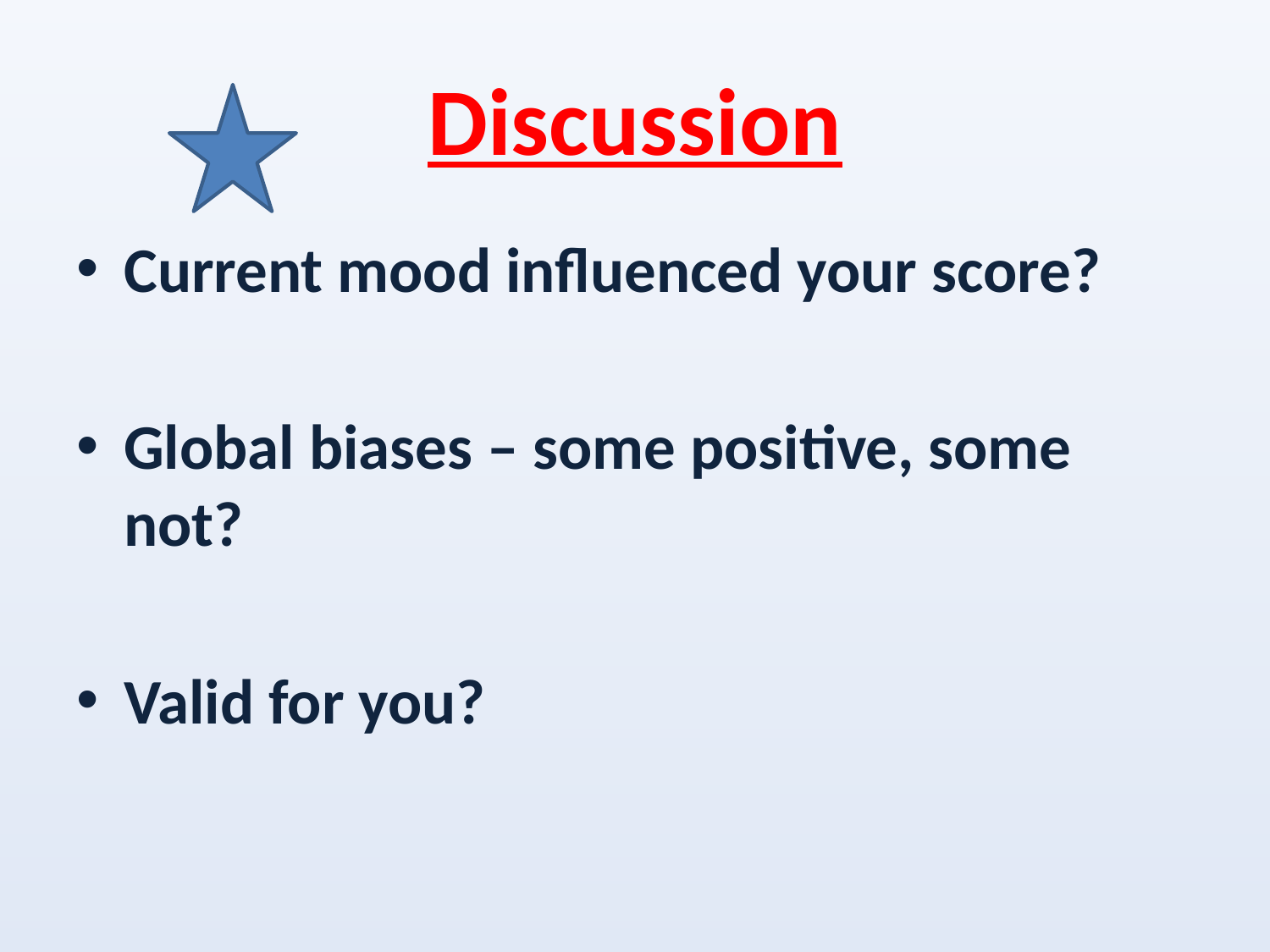

# Discussion

Current mood influenced your score?

Global biases – some positive, some not?

Valid for you?